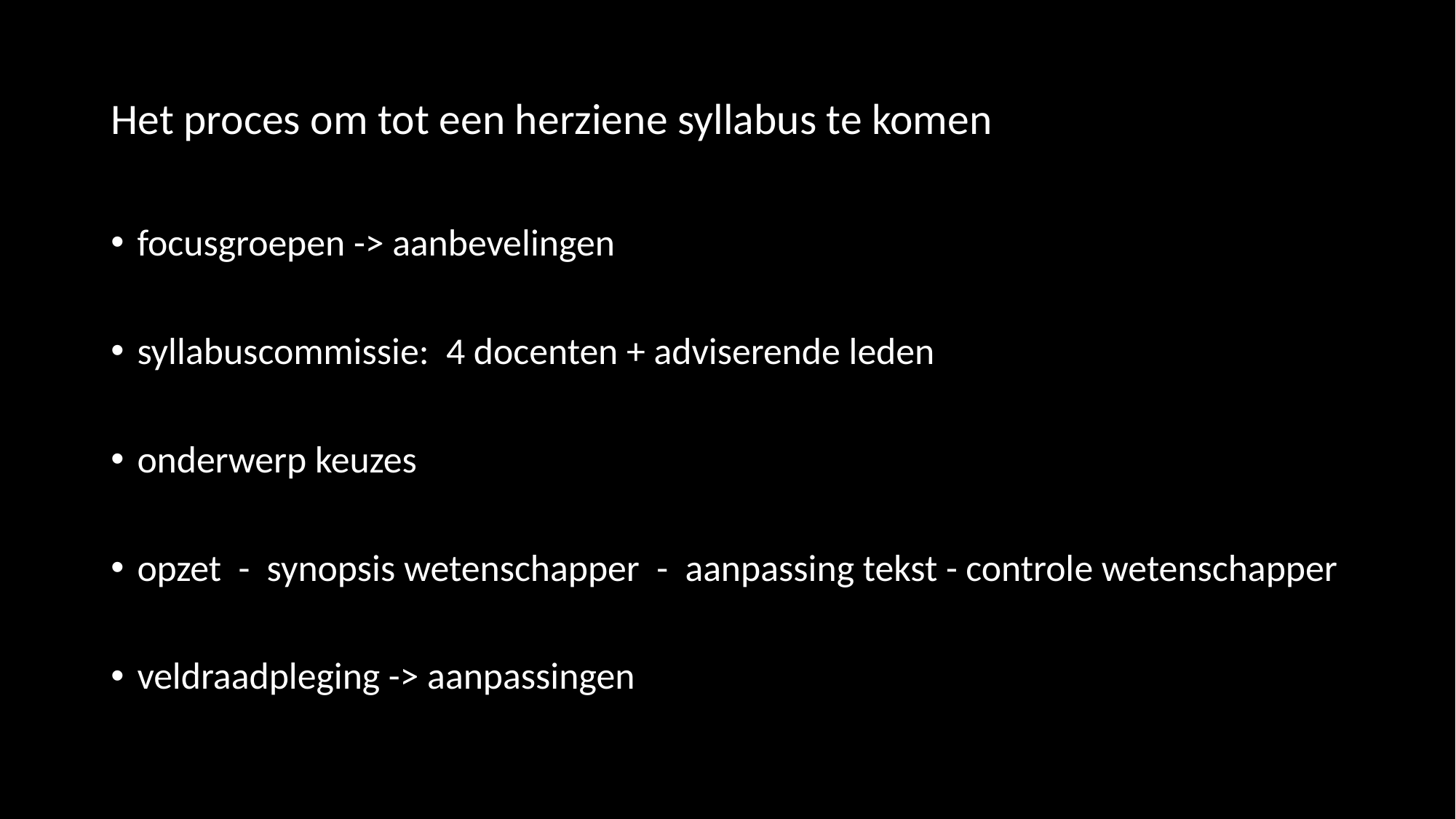

# Het proces om tot een herziene syllabus te komen
focusgroepen -> aanbevelingen

syllabuscommissie:  4 docenten + adviserende leden

onderwerp keuzes

opzet  -  synopsis wetenschapper  -  aanpassing tekst - controle wetenschapper

veldraadpleging -> aanpassingen